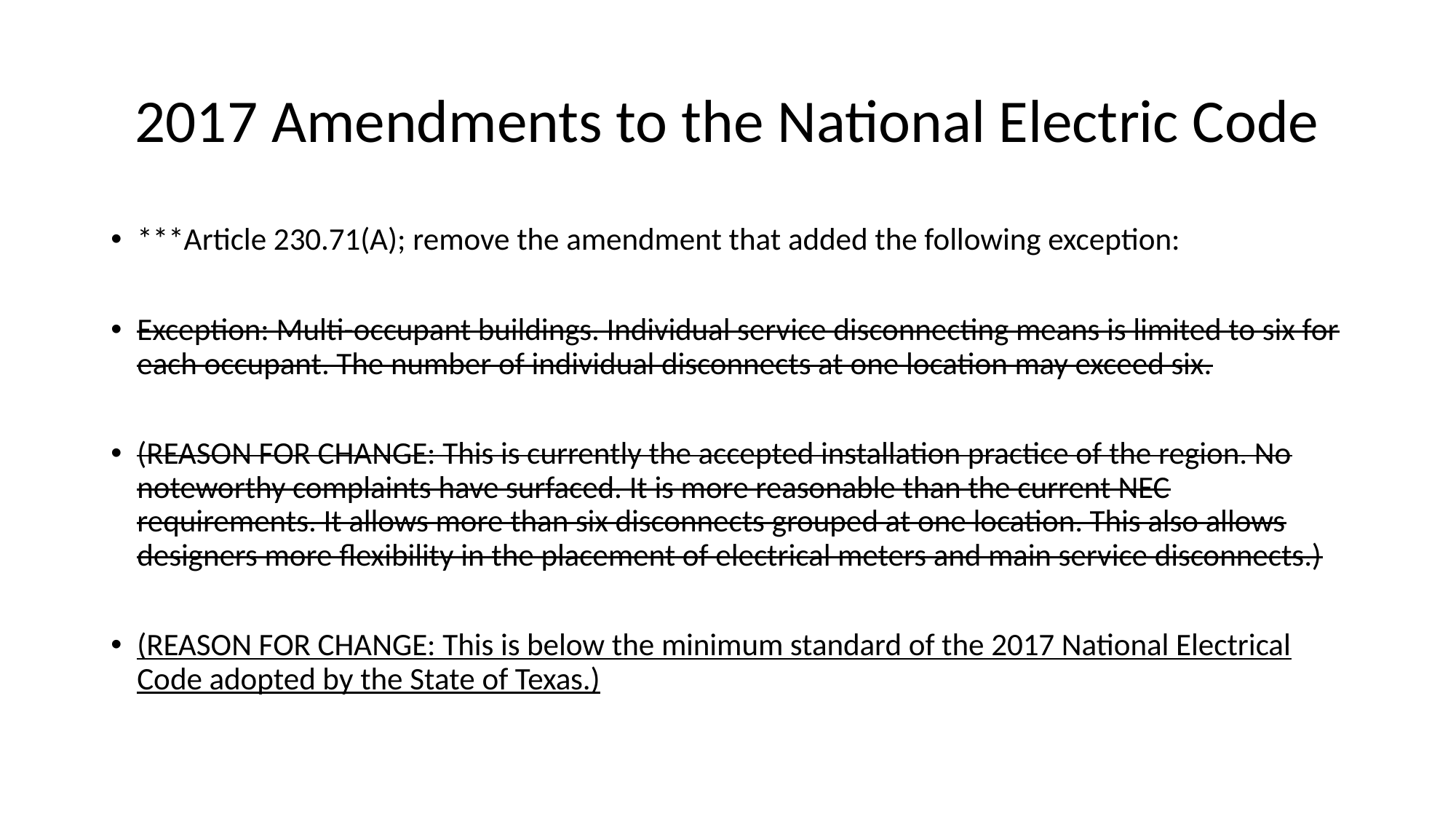

# 2017 Amendments to the National Electric Code
***Article 230.71(A); remove the amendment that added the following exception:

Exception: Multi-occupant buildings. Individual service disconnecting means is limited to six for each occupant. The number of individual disconnects at one location may exceed six.

(REASON FOR CHANGE: This is currently the accepted installation practice of the region. No noteworthy complaints have surfaced. It is more reasonable than the current NEC requirements. It allows more than six disconnects grouped at one location. This also allows designers more flexibility in the placement of electrical meters and main service disconnects.)

(REASON FOR CHANGE: This is below the minimum standard of the 2017 National Electrical Code adopted by the State of Texas.)